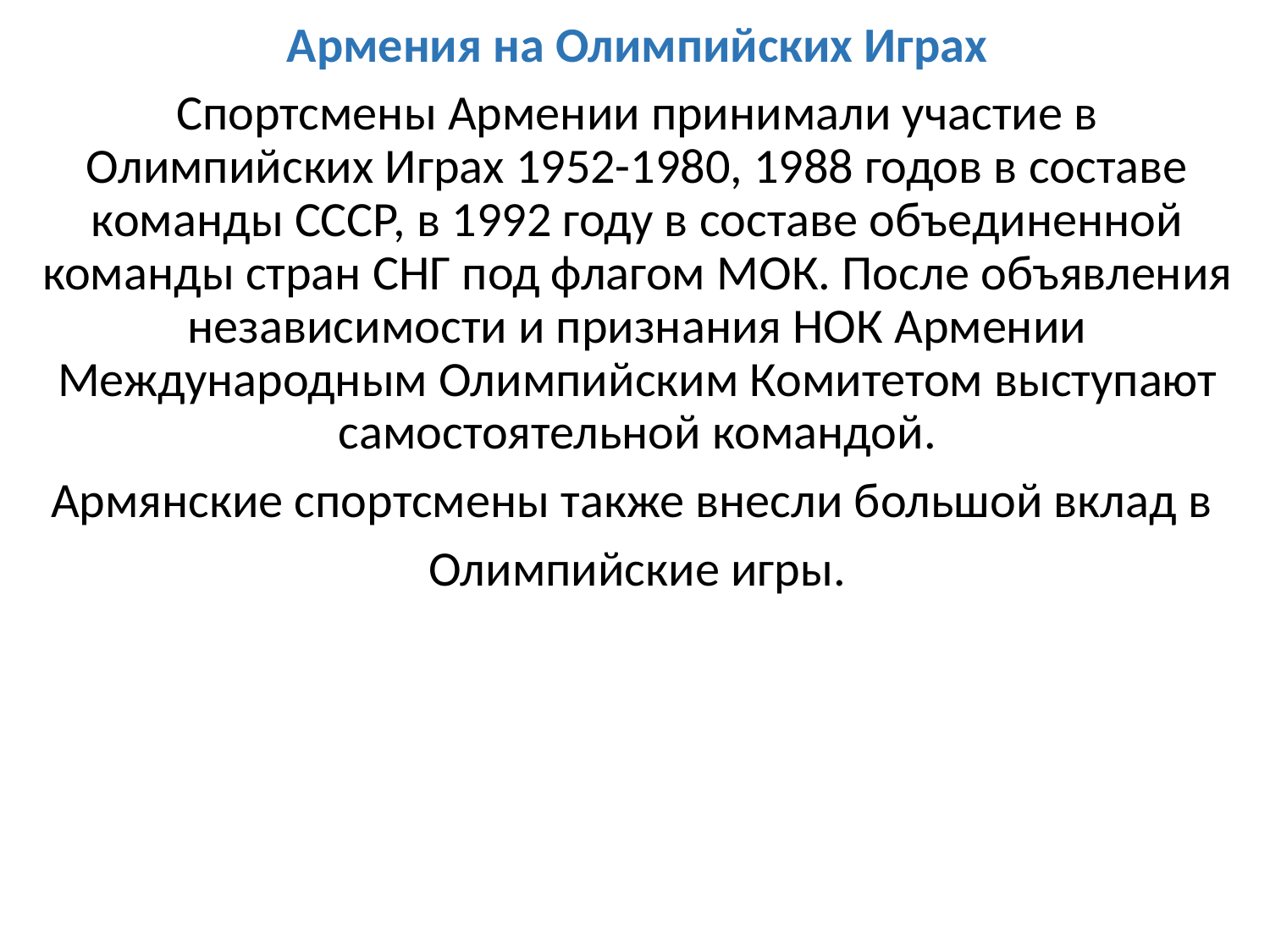

Армения на Олимпийских Играх
Спортсмены Армении принимали участие в Олимпийских Играх 1952-1980, 1988 годов в составе команды СССР, в 1992 году в составе объединенной команды стран СНГ под флагом МОК. После объявления независимости и признания НОК Армении Международным Олимпийским Комитетом выступают самостоятельной командой.
Армянские спортсмены также внесли большой вклад в
Олимпийские игры.